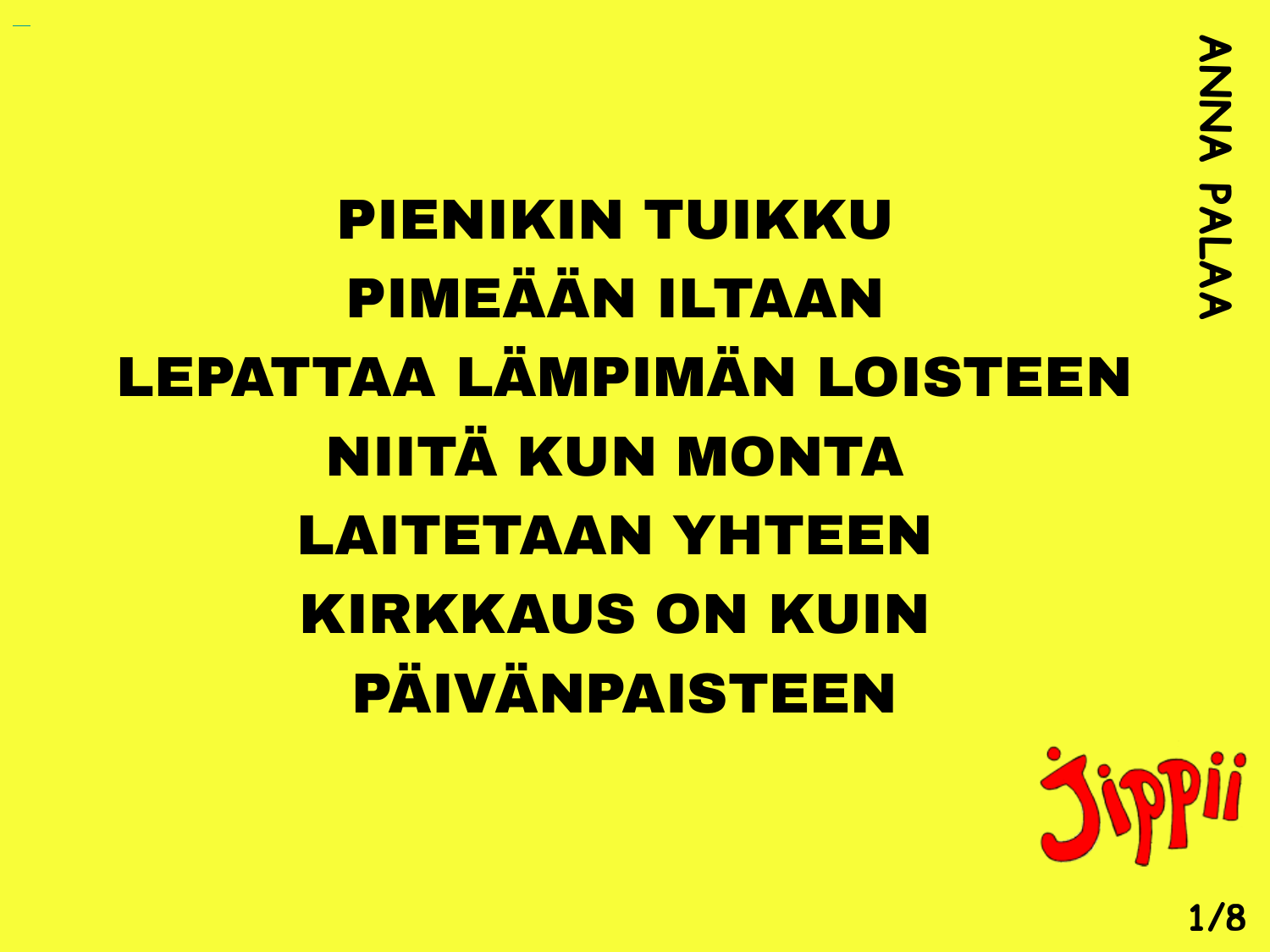

PIENIKIN TUIKKU
PIMEÄÄN ILTAAN
LEPATTAA LÄMPIMÄN LOISTEEN
NIITÄ KUN MONTA
LAITETAAN YHTEEN
KIRKKAUS ON KUIN
PÄIVÄNPAISTEEN

ANNA PALAA
1/8